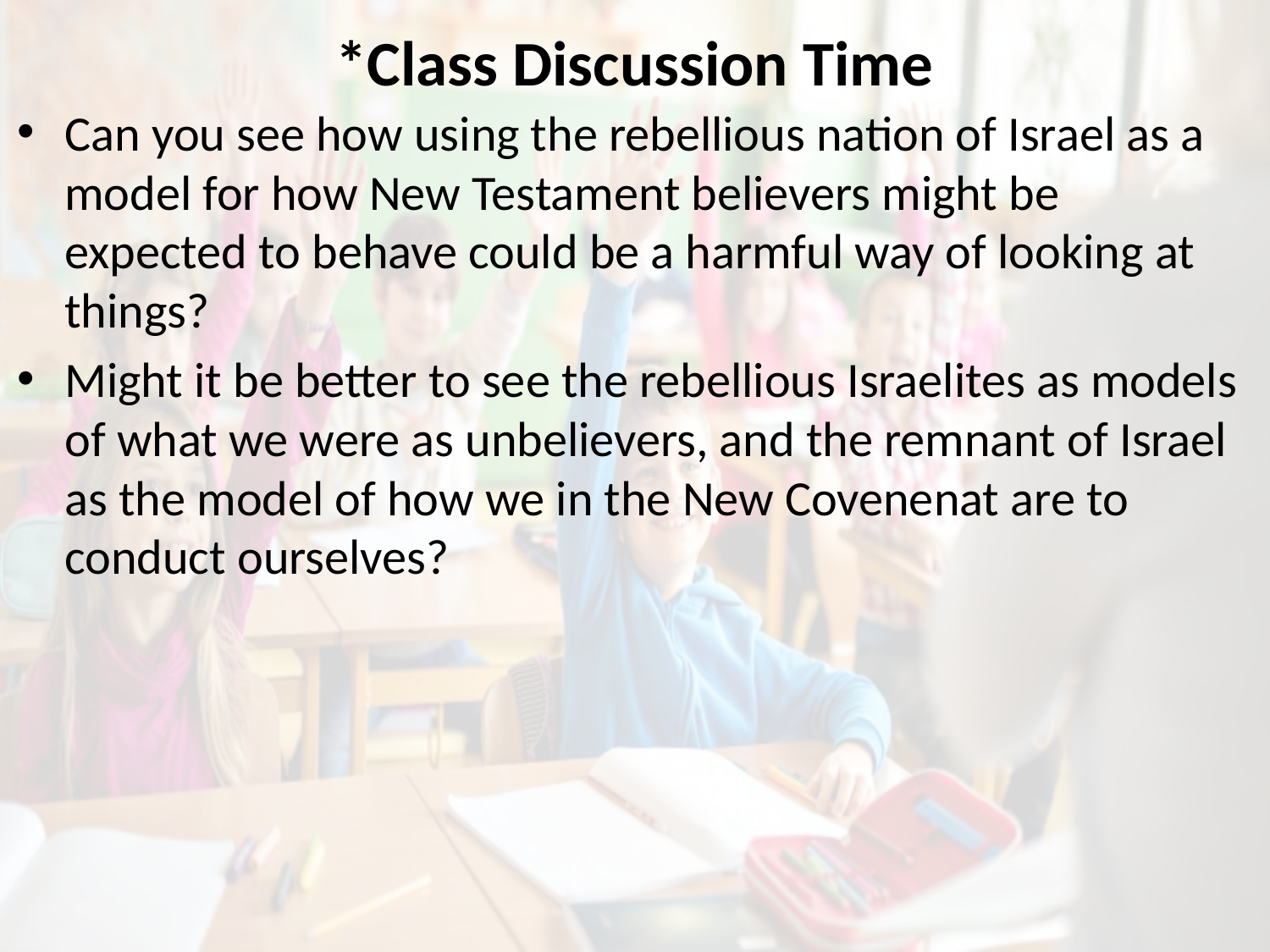

# *Class Discussion Time
Can you see how using the rebellious nation of Israel as a model for how New Testament believers might be expected to behave could be a harmful way of looking at things?
Might it be better to see the rebellious Israelites as models of what we were as unbelievers, and the remnant of Israel as the model of how we in the New Covenenat are to conduct ourselves?